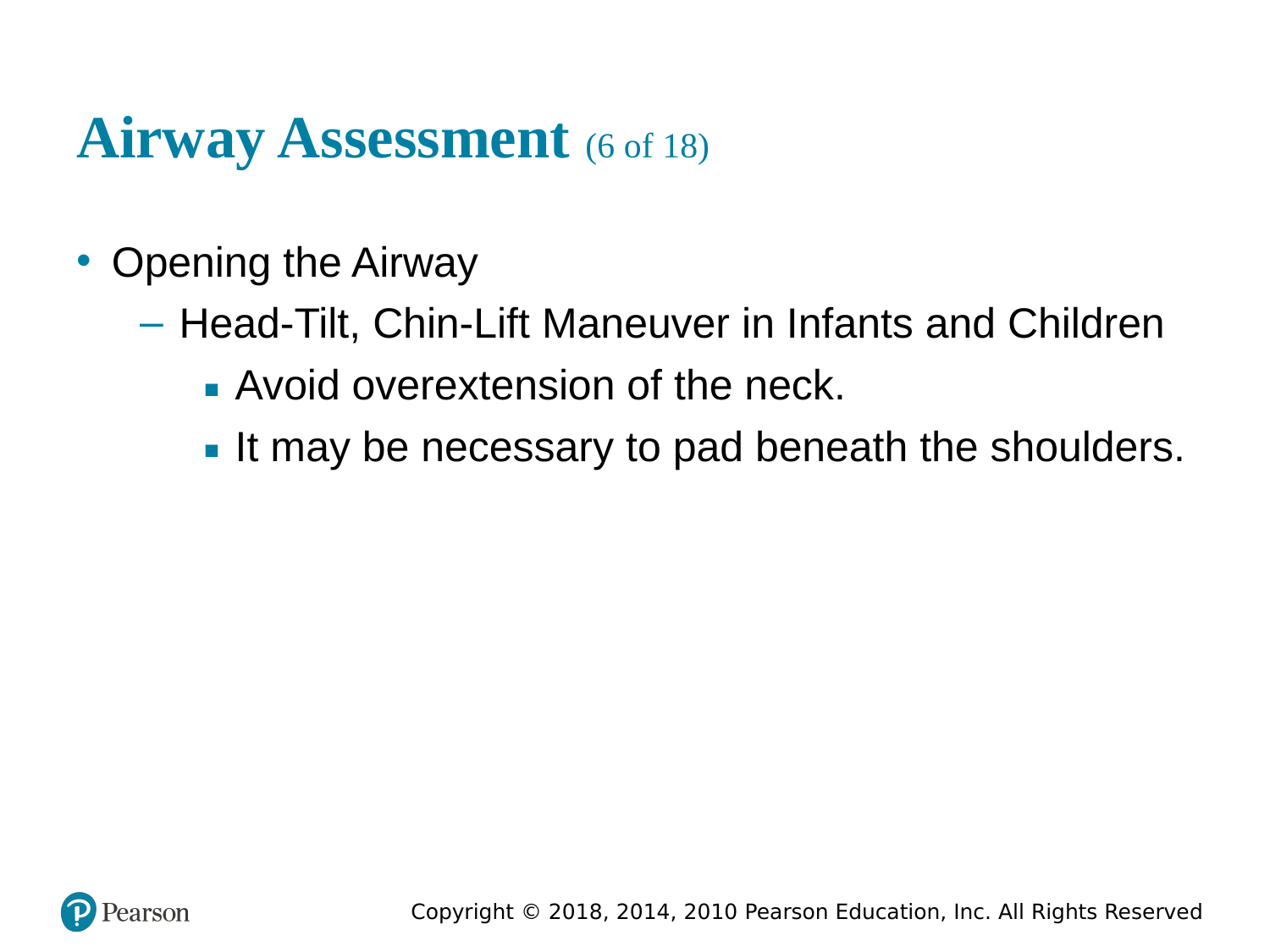

# Airway Assessment (6 of 18)
Opening the Airway
Head-Tilt, Chin-Lift Maneuver in Infants and Children
Avoid overextension of the neck.
It may be necessary to pad beneath the shoulders.